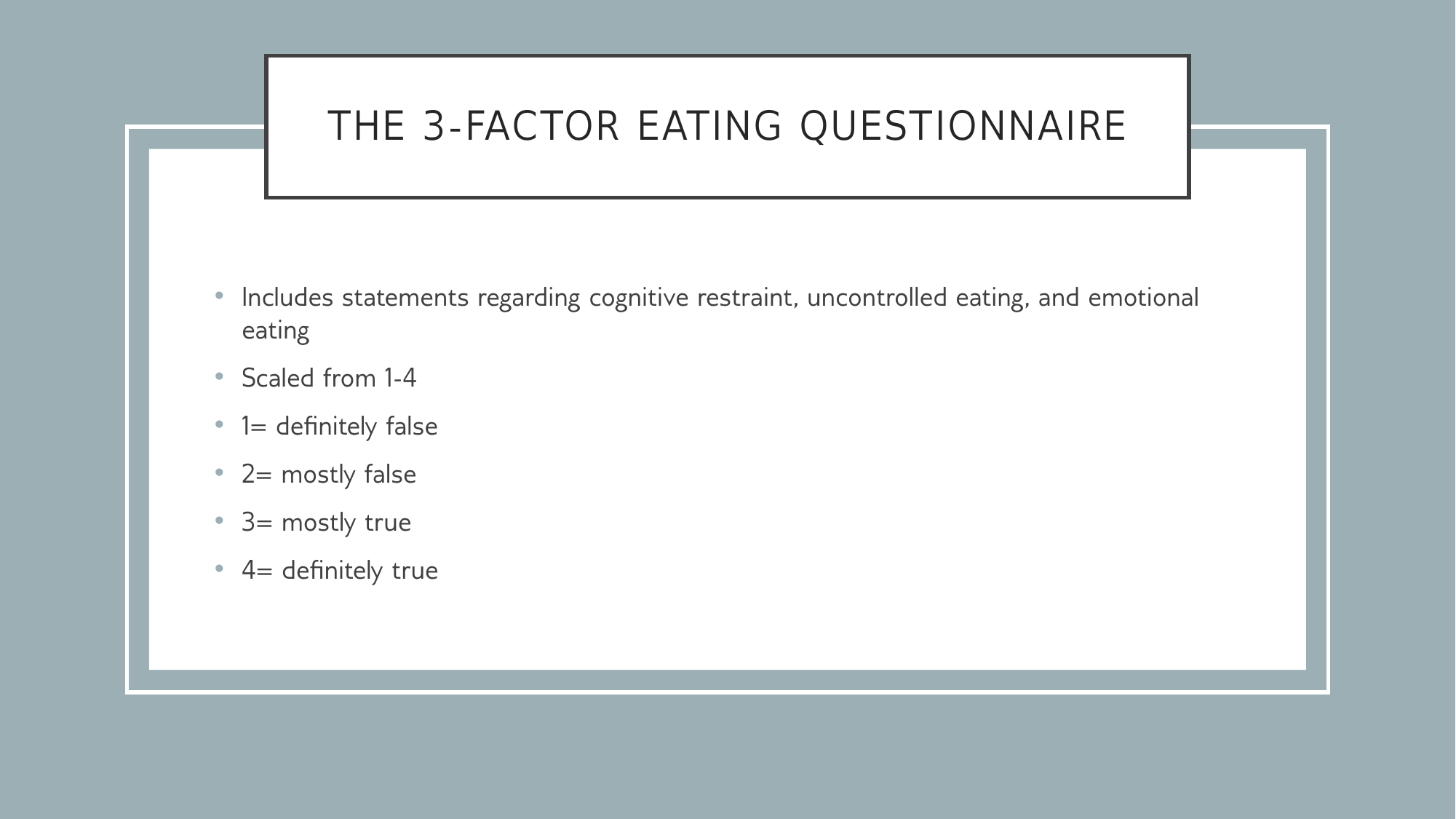

# The 3-factor eating questionnaire

Includes statements regarding cognitive restraint, uncontrolled eating, and emotional eating
Scaled from 1-4
1= definitely false
2= mostly false
3= mostly true
4= definitely true